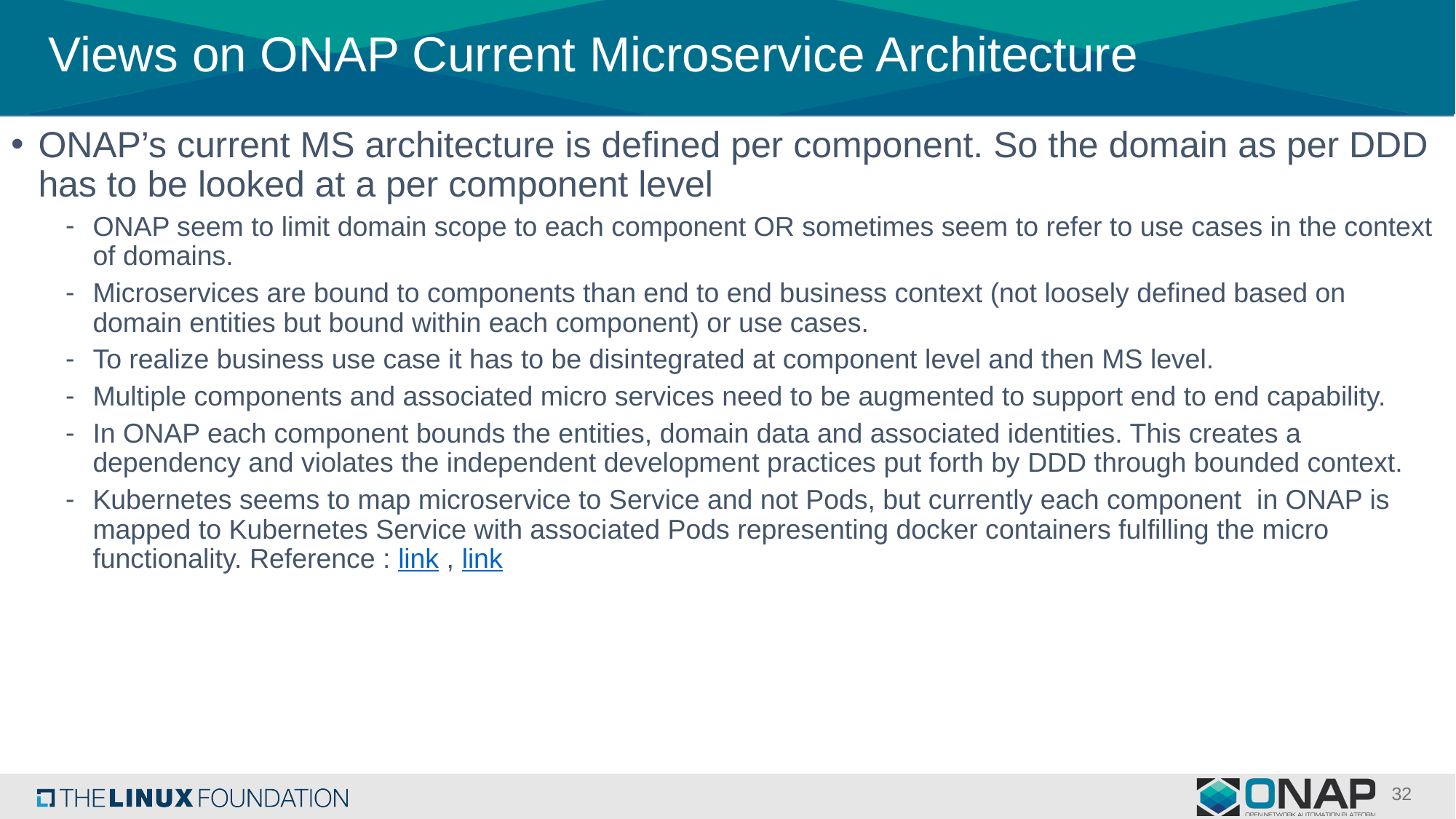

# Views on ONAP Current Microservice Architecture
ONAP’s current MS architecture is defined per component. So the domain as per DDD has to be looked at a per component level
ONAP seem to limit domain scope to each component OR sometimes seem to refer to use cases in the context of domains.
Microservices are bound to components than end to end business context (not loosely defined based on domain entities but bound within each component) or use cases.
To realize business use case it has to be disintegrated at component level and then MS level.
Multiple components and associated micro services need to be augmented to support end to end capability.
In ONAP each component bounds the entities, domain data and associated identities. This creates a dependency and violates the independent development practices put forth by DDD through bounded context.
Kubernetes seems to map microservice to Service and not Pods, but currently each component  in ONAP is mapped to Kubernetes Service with associated Pods representing docker containers fulfilling the micro functionality. Reference : link , link

32